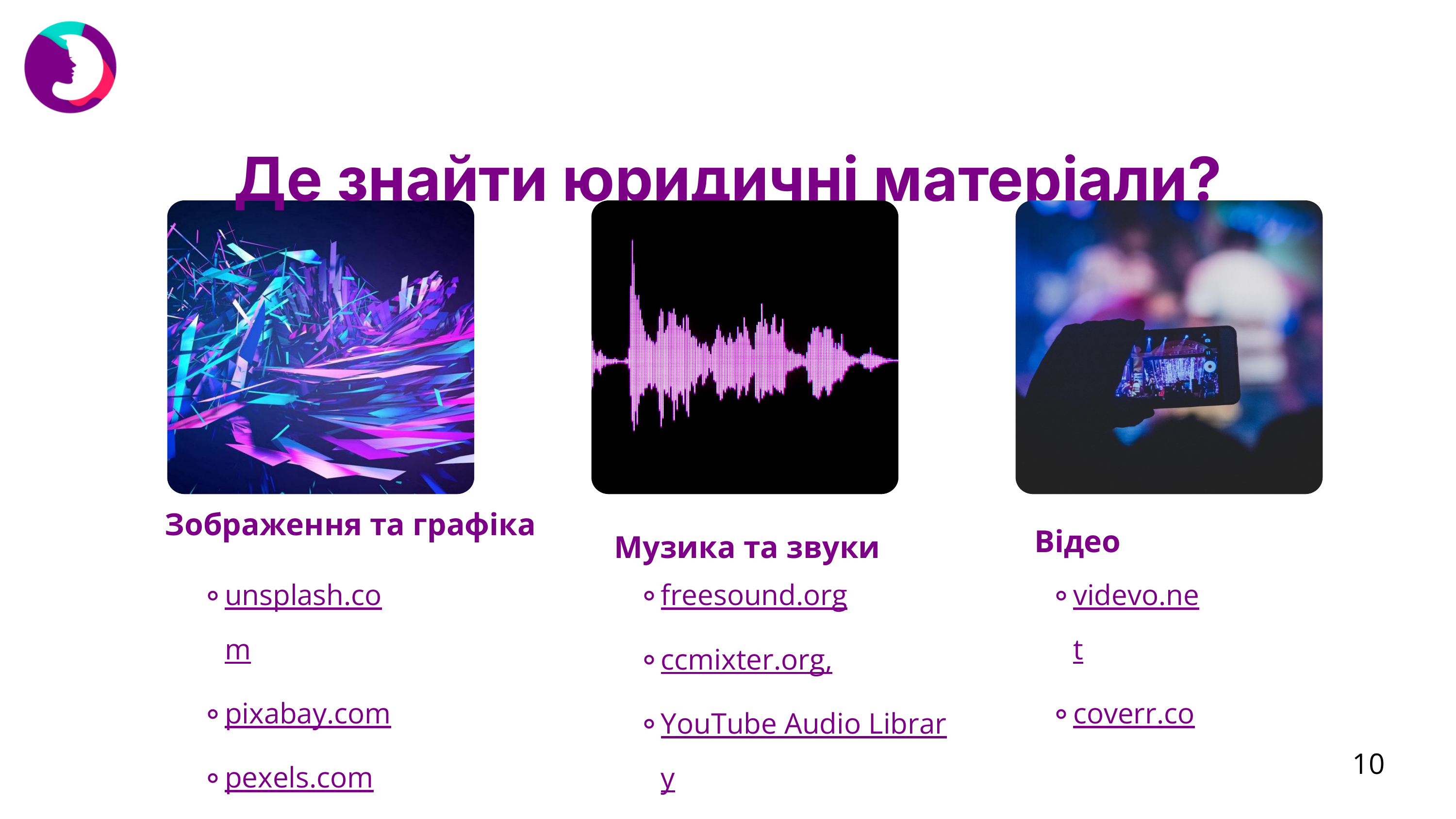

Де знайти юридичні матеріали?

Відео
Музика та звуки
Зображення та графіка
unsplash.com
pixabay.com
pexels.com
freepik.com
freesound.org
ccmixter.org,
YouTube Audio Library
videvo.net
coverr.co
10